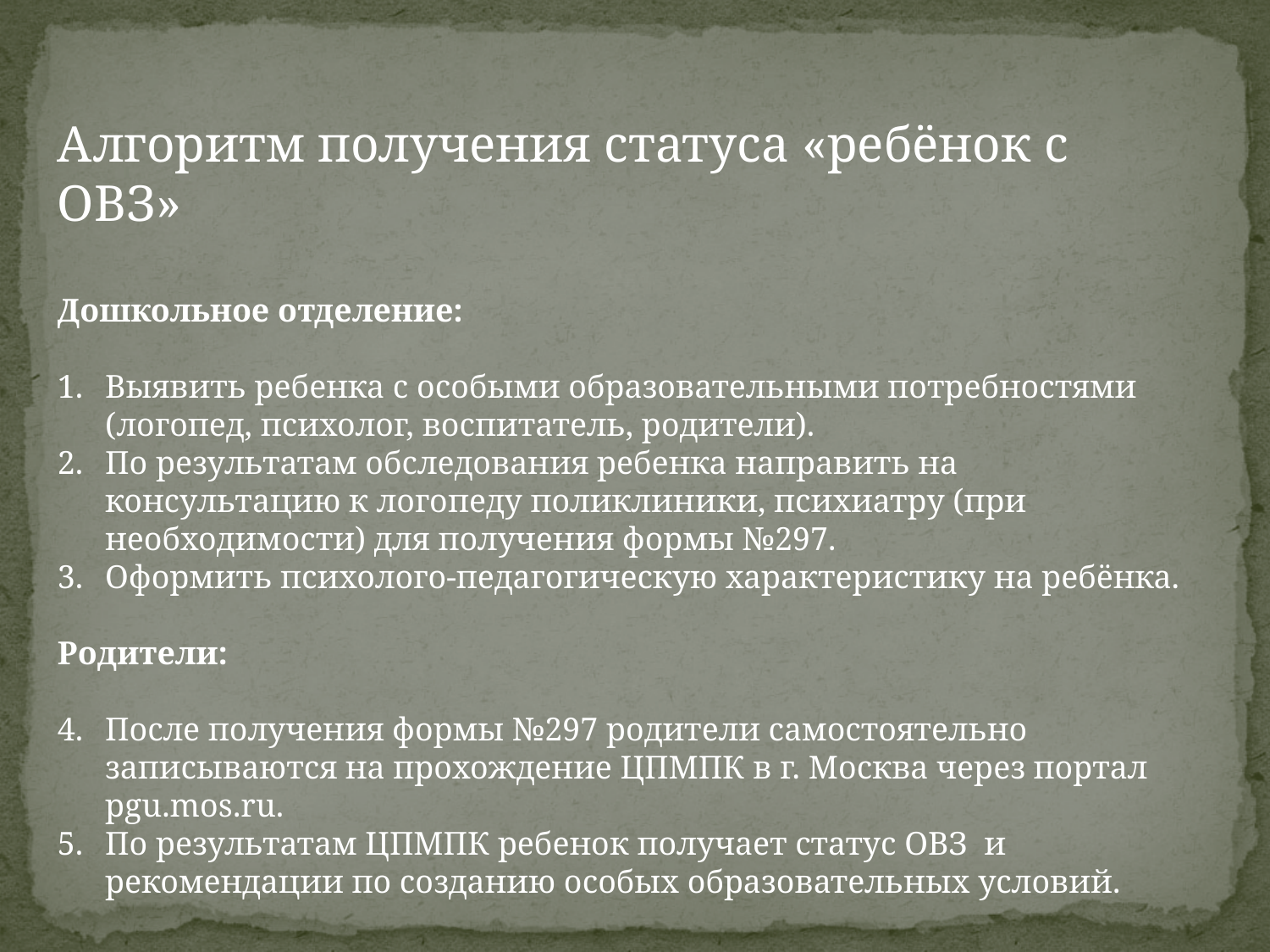

Алгоритм получения статуса «ребёнок с ОВЗ»

Дошкольное отделение:

Выявить ребенка с особыми образовательными потребностями (логопед, психолог, воспитатель, родители).
По результатам обследования ребенка направить на консультацию к логопеду поликлиники, психиатру (при необходимости) для получения формы №297.
Оформить психолого-педагогическую характеристику на ребёнка.

Родители:

После получения формы №297 родители самостоятельно записываются на прохождение ЦПМПК в г. Москва через портал pgu.mos.ru.
По результатам ЦПМПК ребенок получает статус ОВЗ  и рекомендации по созданию особых образовательных условий.